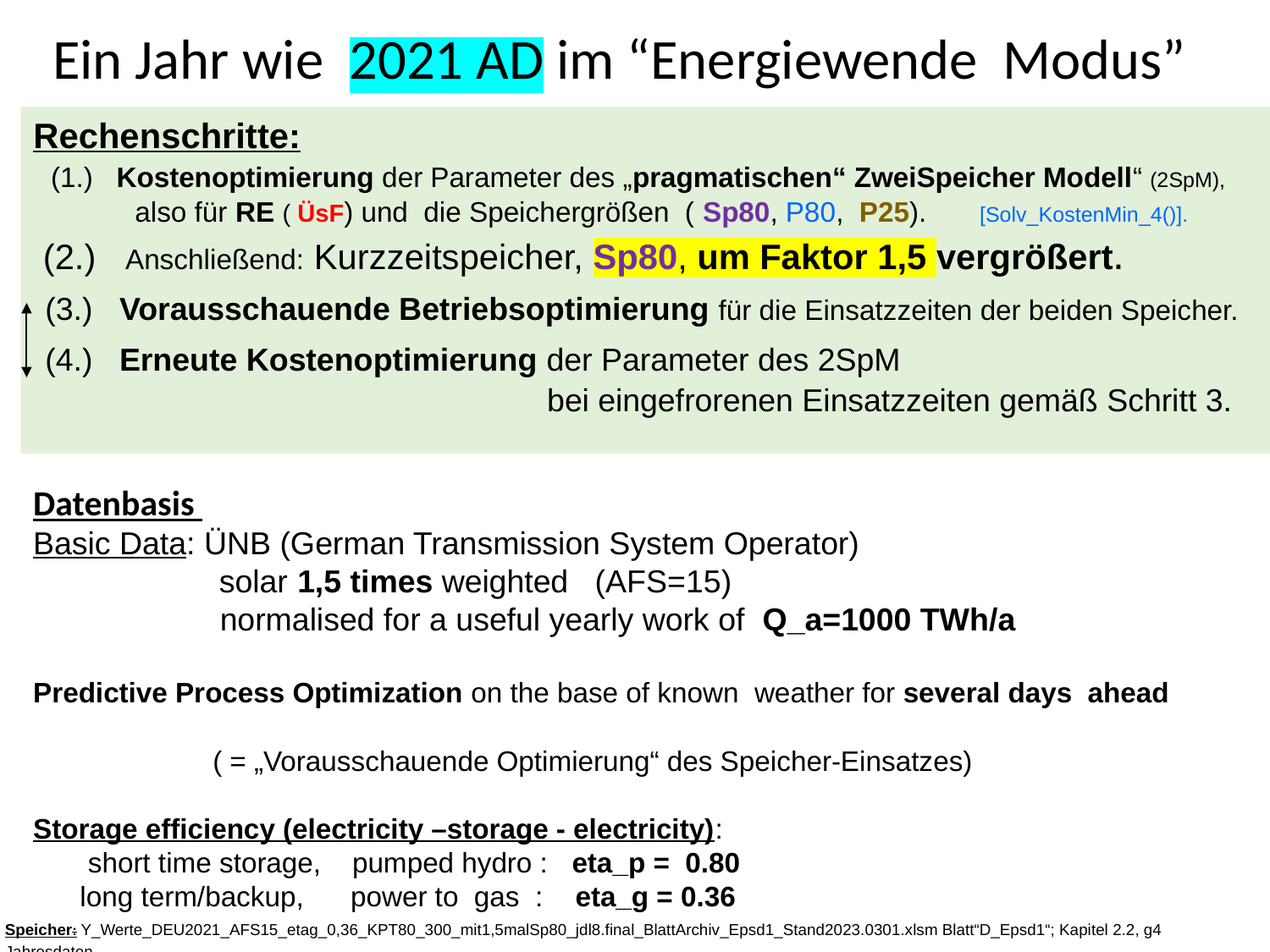

Ein Jahr wie  2021 AD im “Energiewende  Modus”
Rechenschritte:
  (1.)   Kostenoptimierung der Parameter des „pragmatischen“ ZweiSpeicher Modell“ (2SpM),
             also für RE ( ÜsF) und  die Speichergrößen  ( Sp80, P80,  P25).       [Solv_KostenMin_4()].
 (2.)   Anschließend: Kurzzeitspeicher, Sp80, um Faktor 1,5 vergrößert.
 (3.)   Vorausschauende Betriebsoptimierung für die Einsatzzeiten der beiden Speicher.
 (4.)   Erneute Kostenoptimierung der Parameter des 2SpM
                                                          bei eingefrorenen Einsatzzeiten gemäß Schritt 3.

Datenbasis
Basic Data: ÜNB (German Transmission System Operator)
                     solar 1,5 times weighted   (AFS=15)
                     normalised for a useful yearly work of  Q_a=1000 TWh/a

Predictive Process Optimization on the base of known  weather for several days  ahead
                       ( = „Vorausschauende Optimierung“ des Speicher-Einsatzes)

Storage efficiency (electricity –storage - electricity):
       short time storage,    pumped hydro :   eta_p =  0.80
      long term/backup,      power to  gas  :    eta_g = 0.36
Speicher: Y_Werte_DEU2021_AFS15_etag_0,36_KPT80_300_mit1,5malSp80_jdl8.final_BlattArchiv_Epsd1_Stand2023.0301.xlsm Blatt“D_Epsd1“; Kapitel 2.2, g4 Jahresdaten